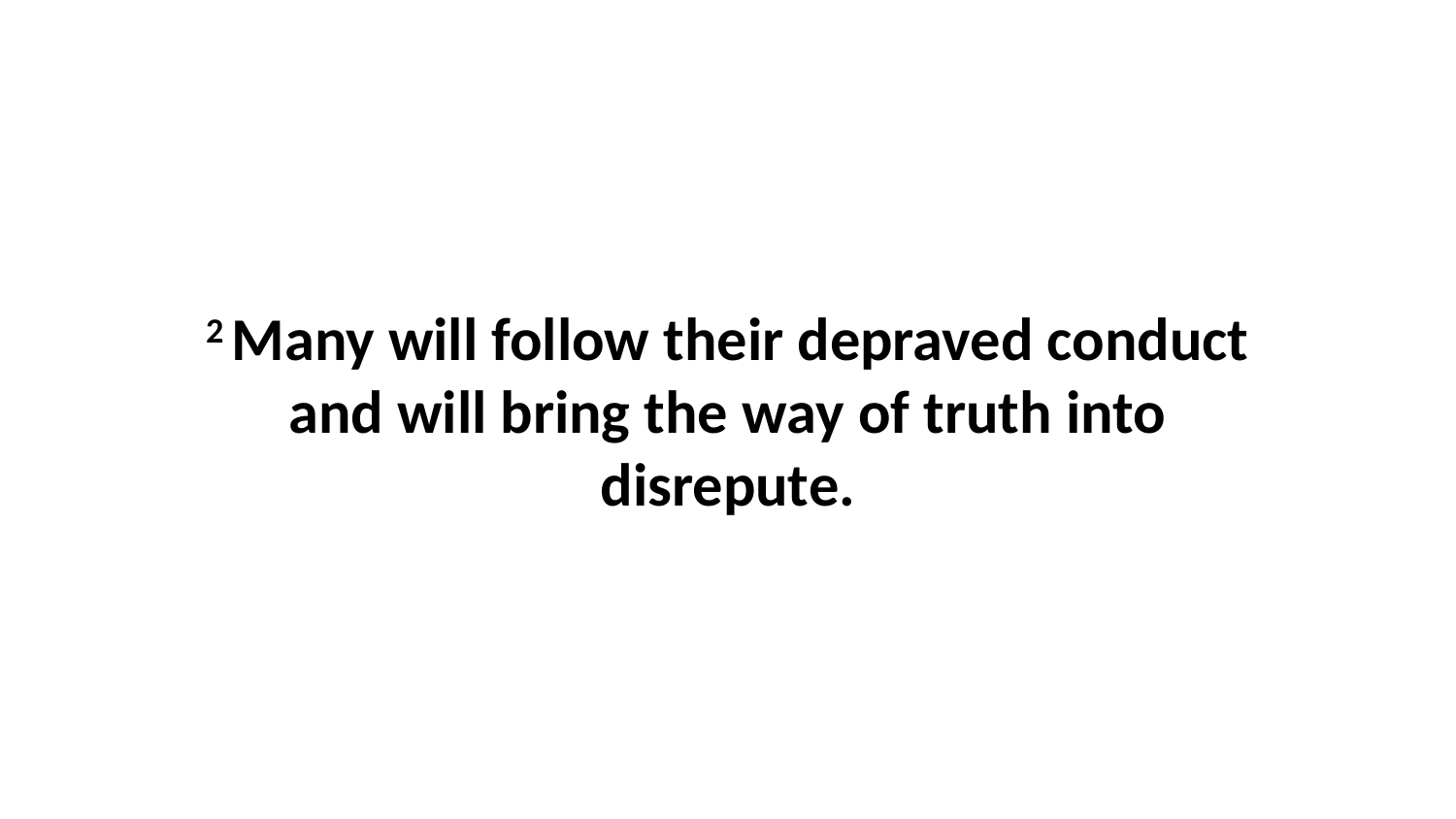

2 Many will follow their depraved conduct and will bring the way of truth into disrepute.